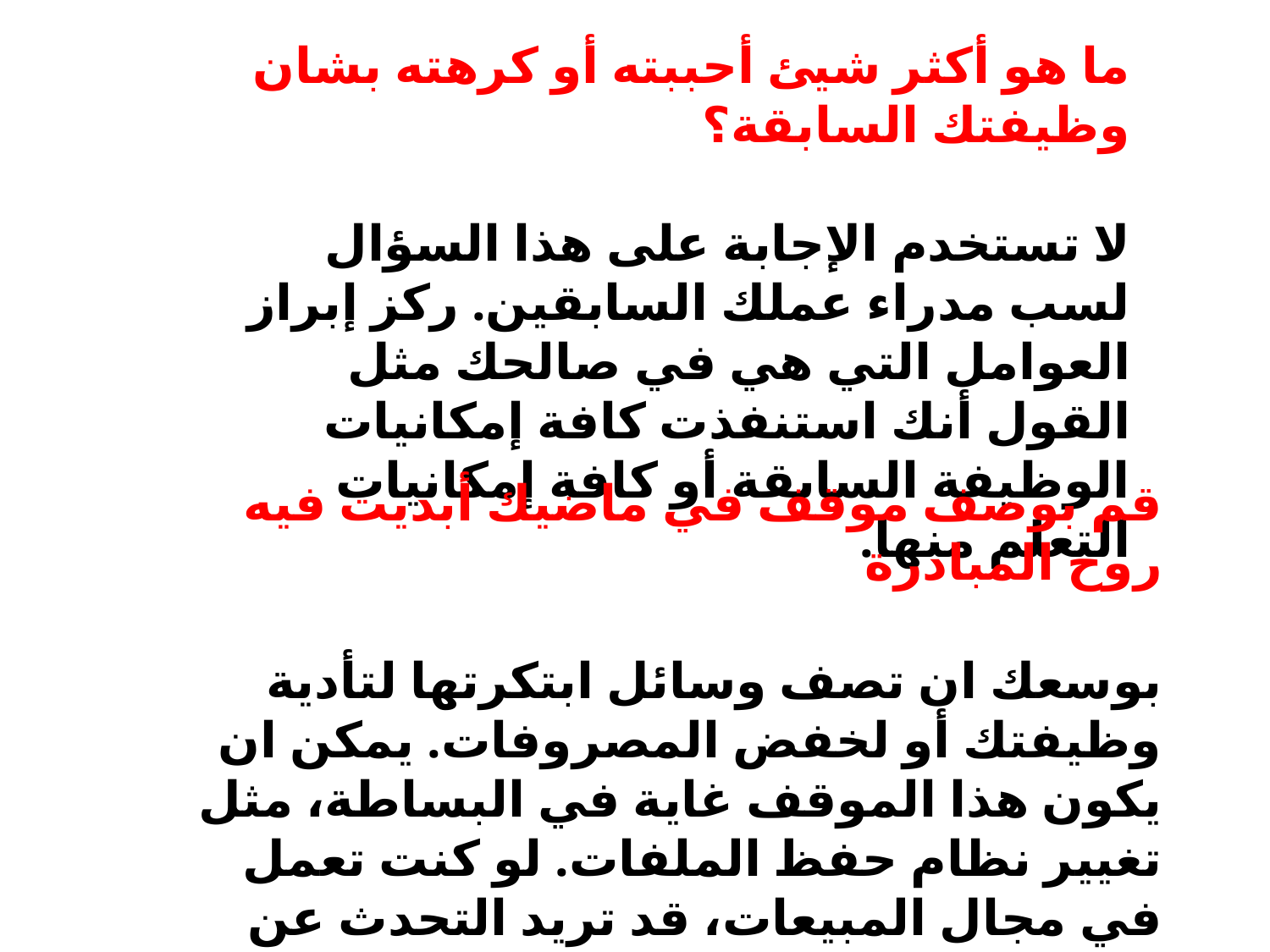

ما هو أكثر شيئ أحببته أو كرهته بشان وظيفتك السابقة؟
لا تستخدم الإجابة على هذا السؤال لسب مدراء عملك السابقين. ركز إبراز العوامل التي هي في صالحك مثل القول أنك استنفذت كافة إمكانيات الوظيفة السابقة أو كافة إمكانيات التعلم منها.
قم بوصف موقف في ماضيك أبديت فيه روح المبادرة
بوسعك ان تصف وسائل ابتكرتها لتأدية وظيفتك أو لخفض المصروفات. يمكن ان يكون هذا الموقف غاية في البساطة، مثل تغيير نظام حفظ الملفات. لو كنت تعمل في مجال المبيعات، قد تريد التحدث عن كيفية حصولك على الصفقة الكبيرة